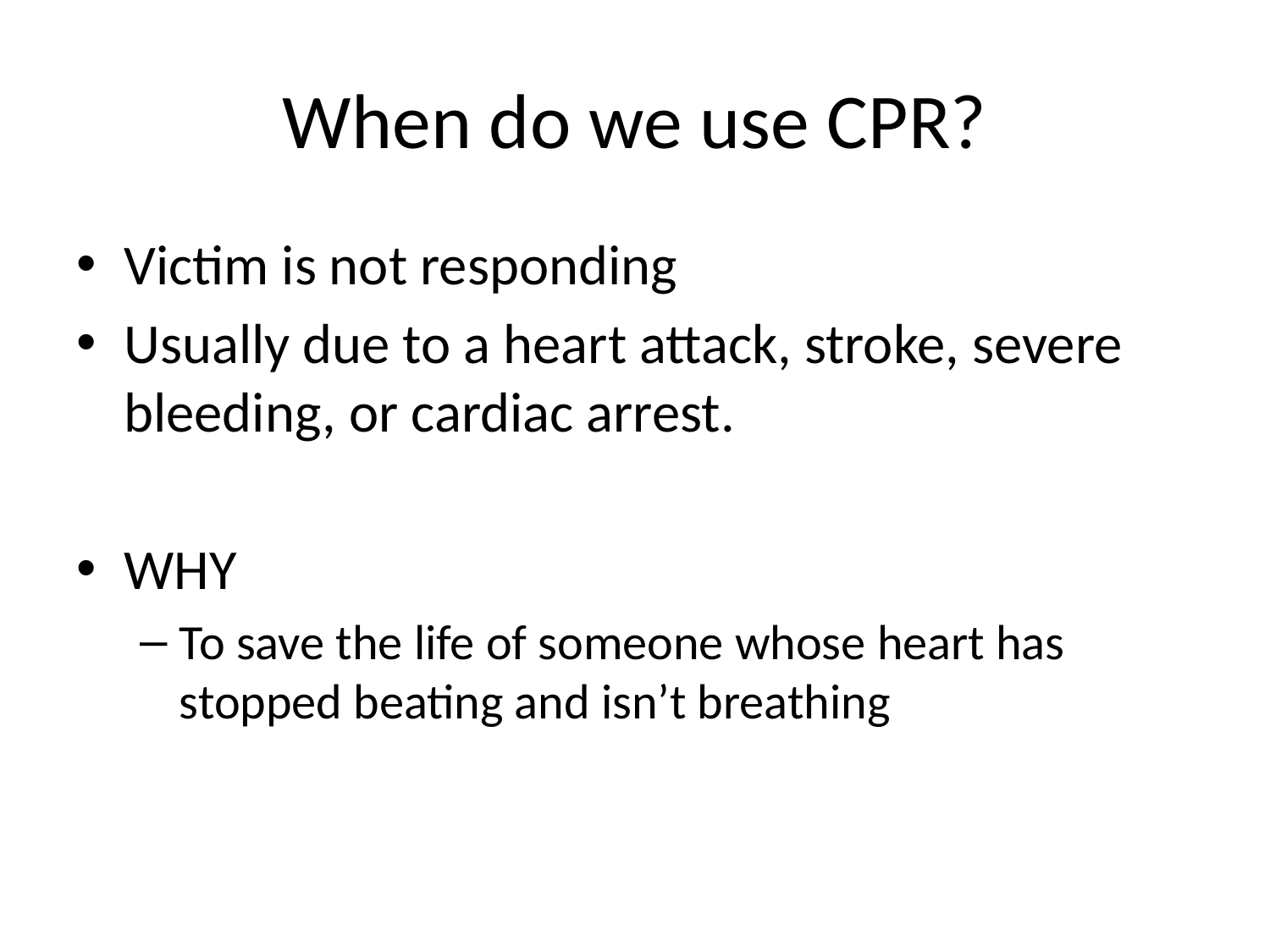

# When do we use CPR?
Victim is not responding
Usually due to a heart attack, stroke, severe bleeding, or cardiac arrest.

WHY
To save the life of someone whose heart has stopped beating and isn’t breathing